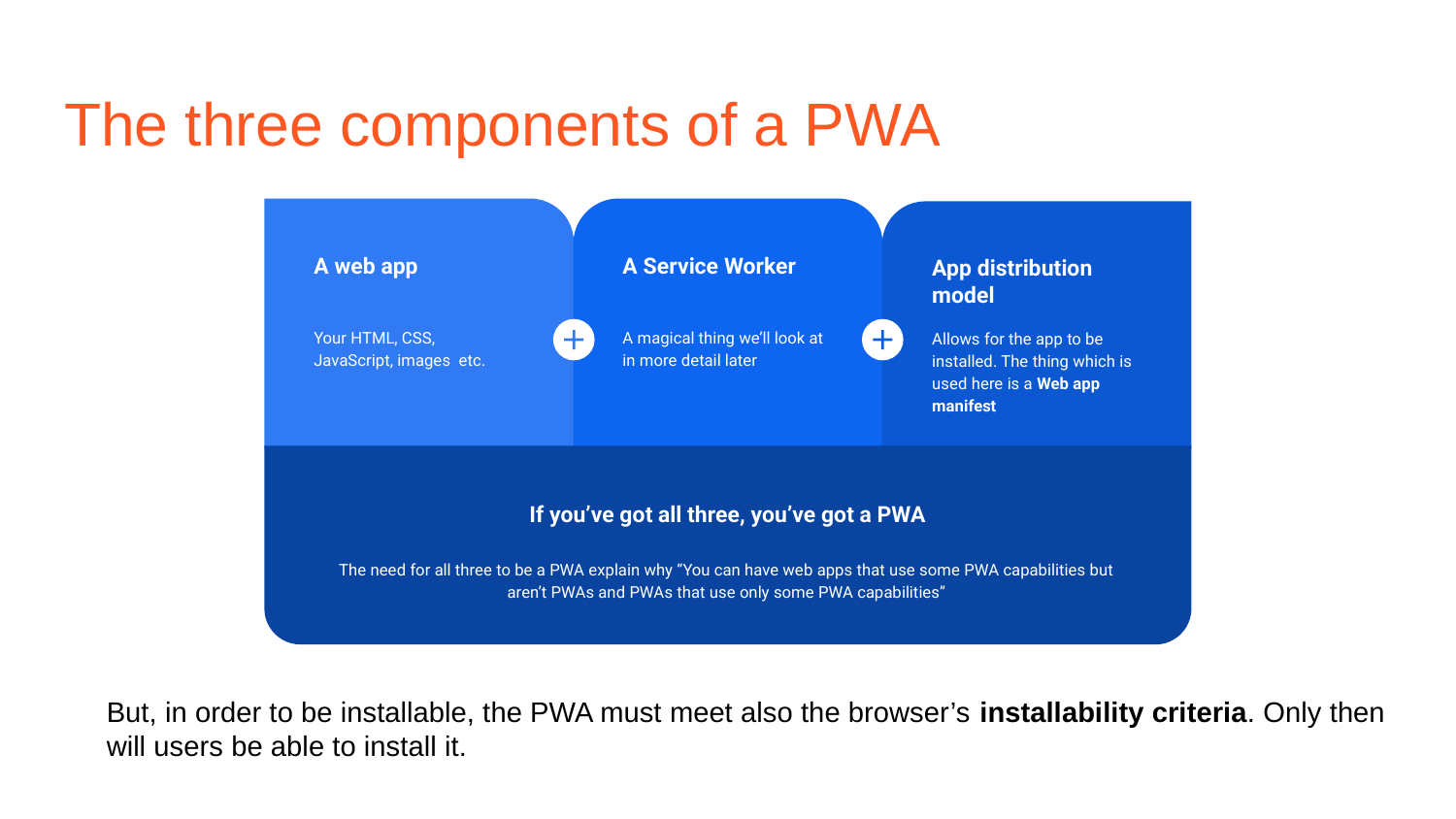

# The three components of a PWA

A web app
Your HTML, CSS, JavaScript, images  etc.

A Service Worker
A magical thing we’ll look at in more detail later

App distribution model
Allows for the app to be installed. The thing which is used here is a Web app manifest

If you’ve got all three, you’ve got a PWA
The need for all three to be a PWA explain why “You can have web apps that use some PWA capabilities but aren’t PWAs and PWAs that use only some PWA capabilities”
But, in order to be installable, the PWA must meet also the browser’s installability criteria. Only then will users be able to install it.